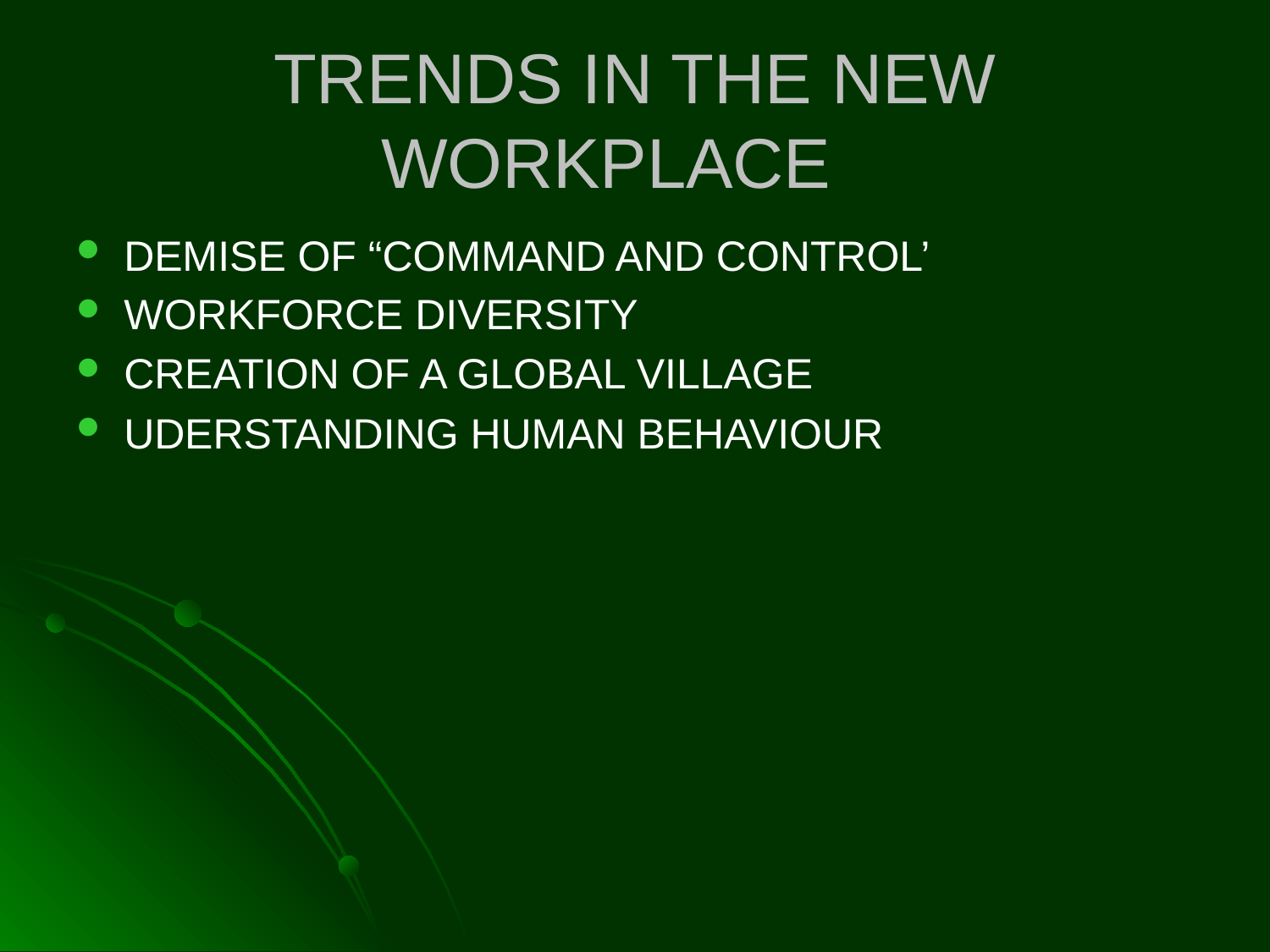

# TRENDS IN THE NEW WORKPLACE
DEMISE OF “COMMAND AND CONTROL’
WORKFORCE DIVERSITY
CREATION OF A GLOBAL VILLAGE
UDERSTANDING HUMAN BEHAVIOUR